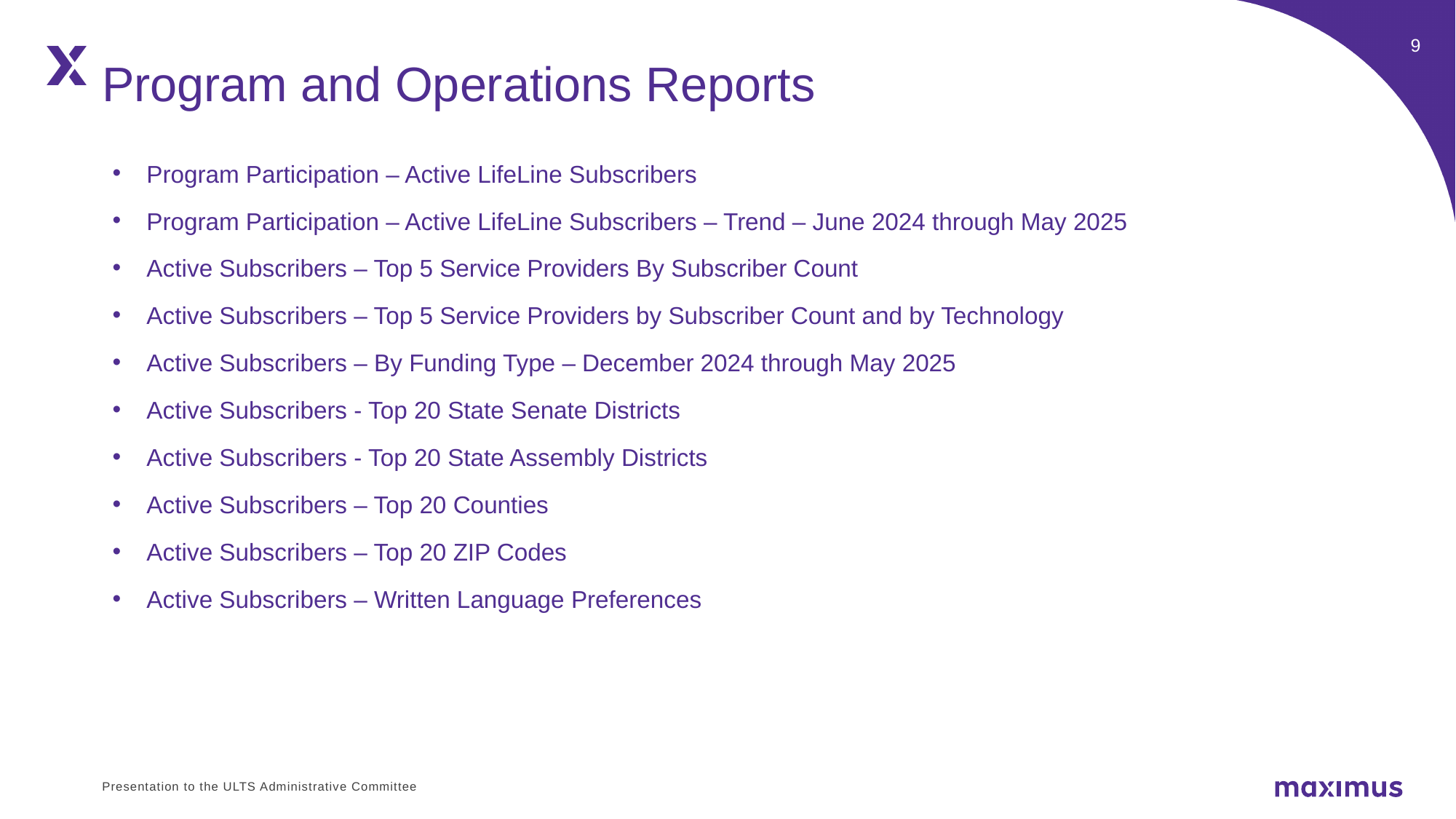

Program and Operations Reports

Program Participation – Active LifeLine Subscribers
Program Participation – Active LifeLine Subscribers – Trend – June 2024 through May 2025
Active Subscribers – Top 5 Service Providers By Subscriber Count
Active Subscribers – Top 5 Service Providers by Subscriber Count and by Technology
Active Subscribers – By Funding Type – December 2024 through May 2025
Active Subscribers - Top 20 State Senate Districts
Active Subscribers - Top 20 State Assembly Districts
Active Subscribers – Top 20 Counties
Active Subscribers – Top 20 ZIP Codes
Active Subscribers – Written Language Preferences